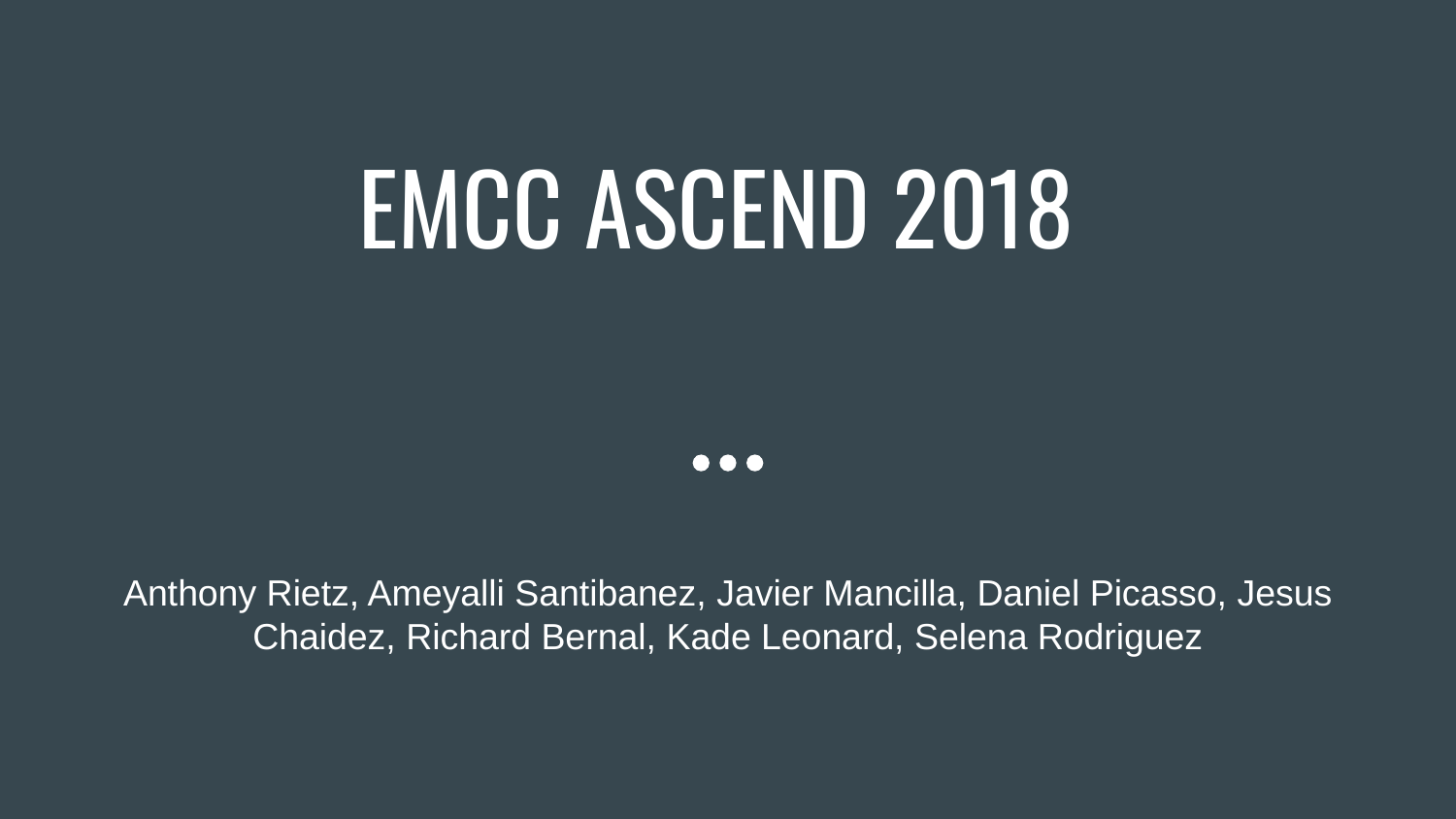

# EMCC ASCEND 2018

Anthony Rietz, Ameyalli Santibanez, Javier Mancilla, Daniel Picasso, Jesus Chaidez, Richard Bernal, Kade Leonard, Selena Rodriguez